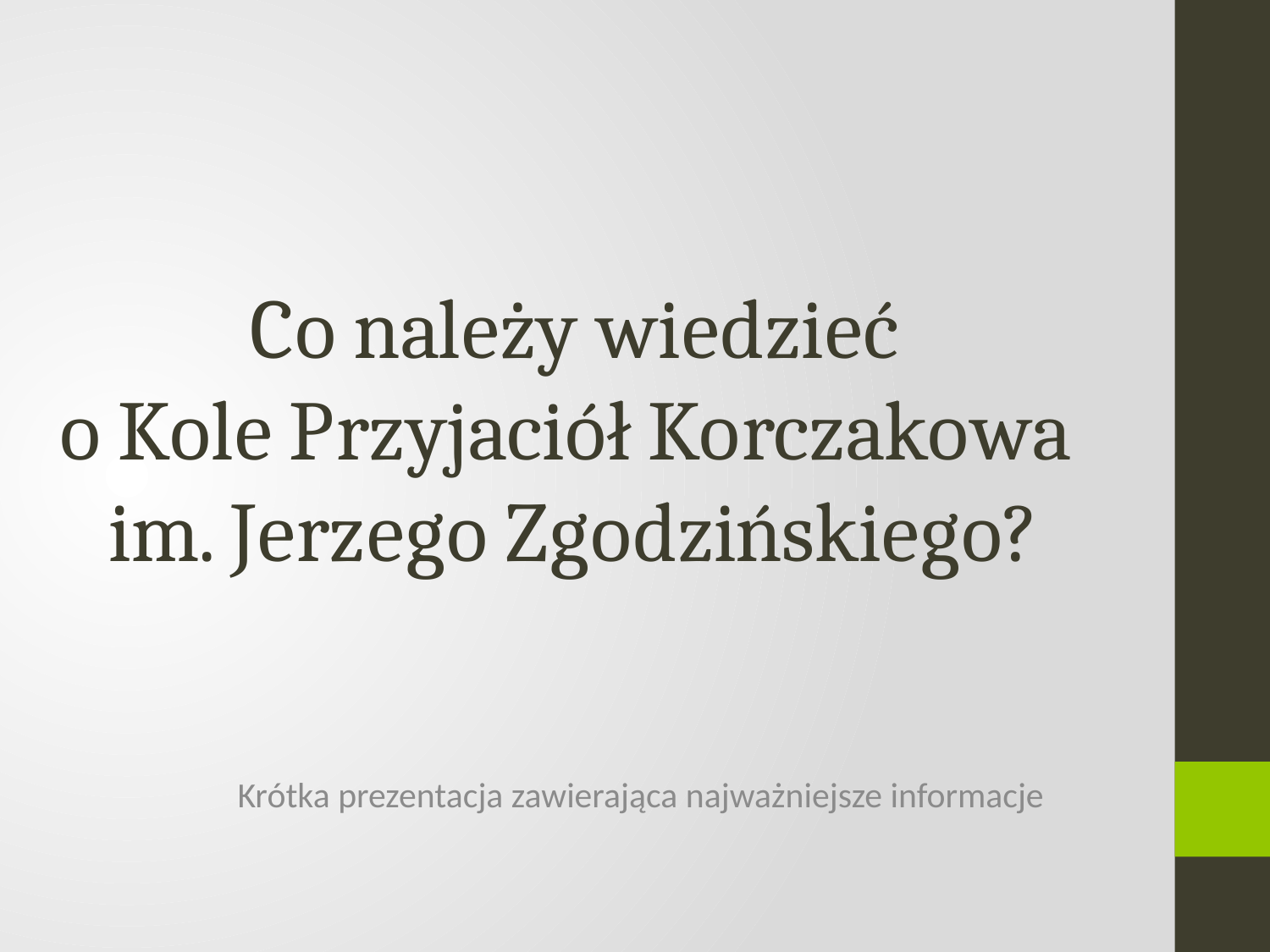

# Co należy wiedzieć o Kole Przyjaciół Korczakowa im. Jerzego Zgodzińskiego?
Krótka prezentacja zawierająca najważniejsze informacje